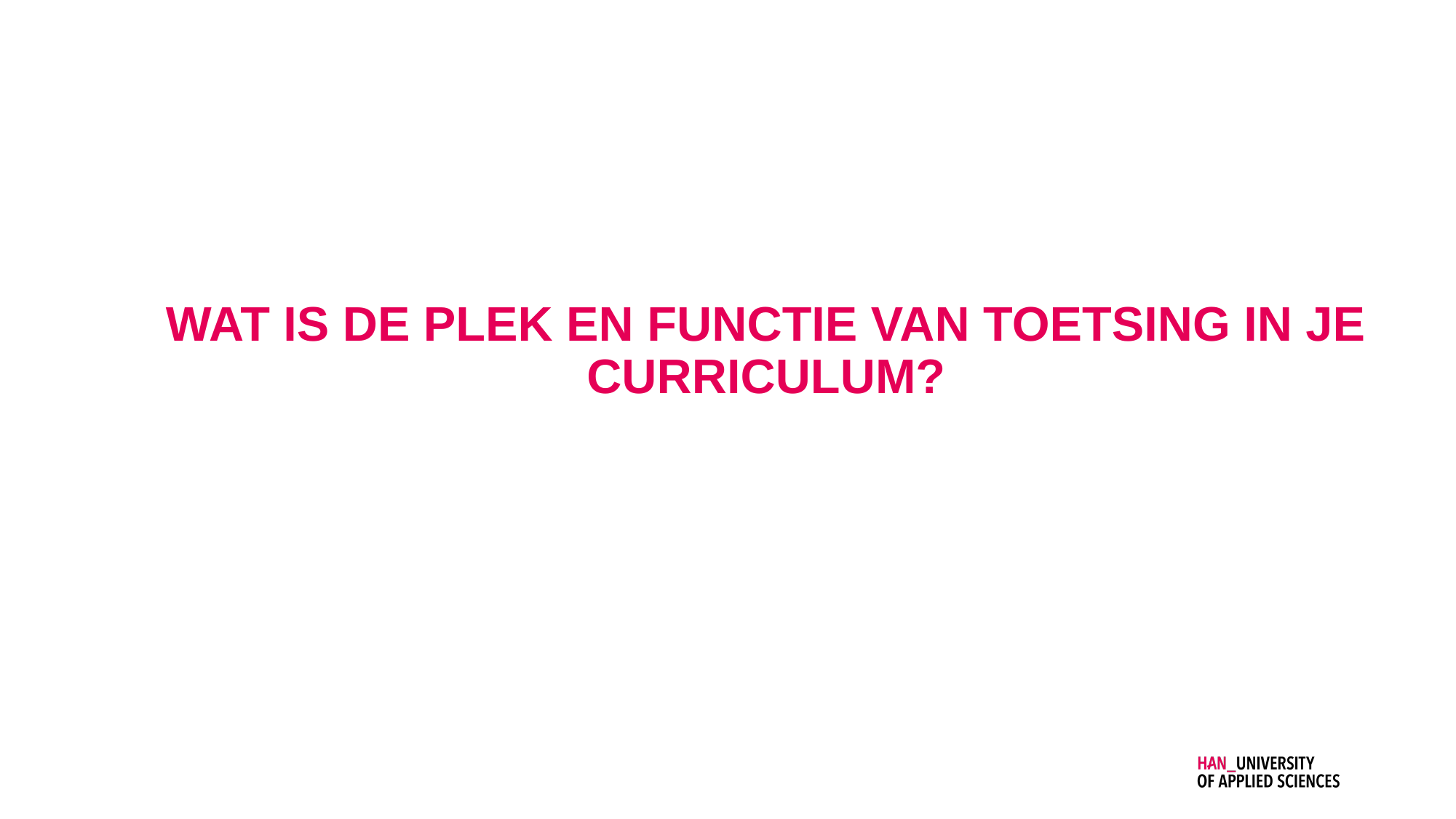

# Wat is de plek en functie van toetsing in je curriculum?